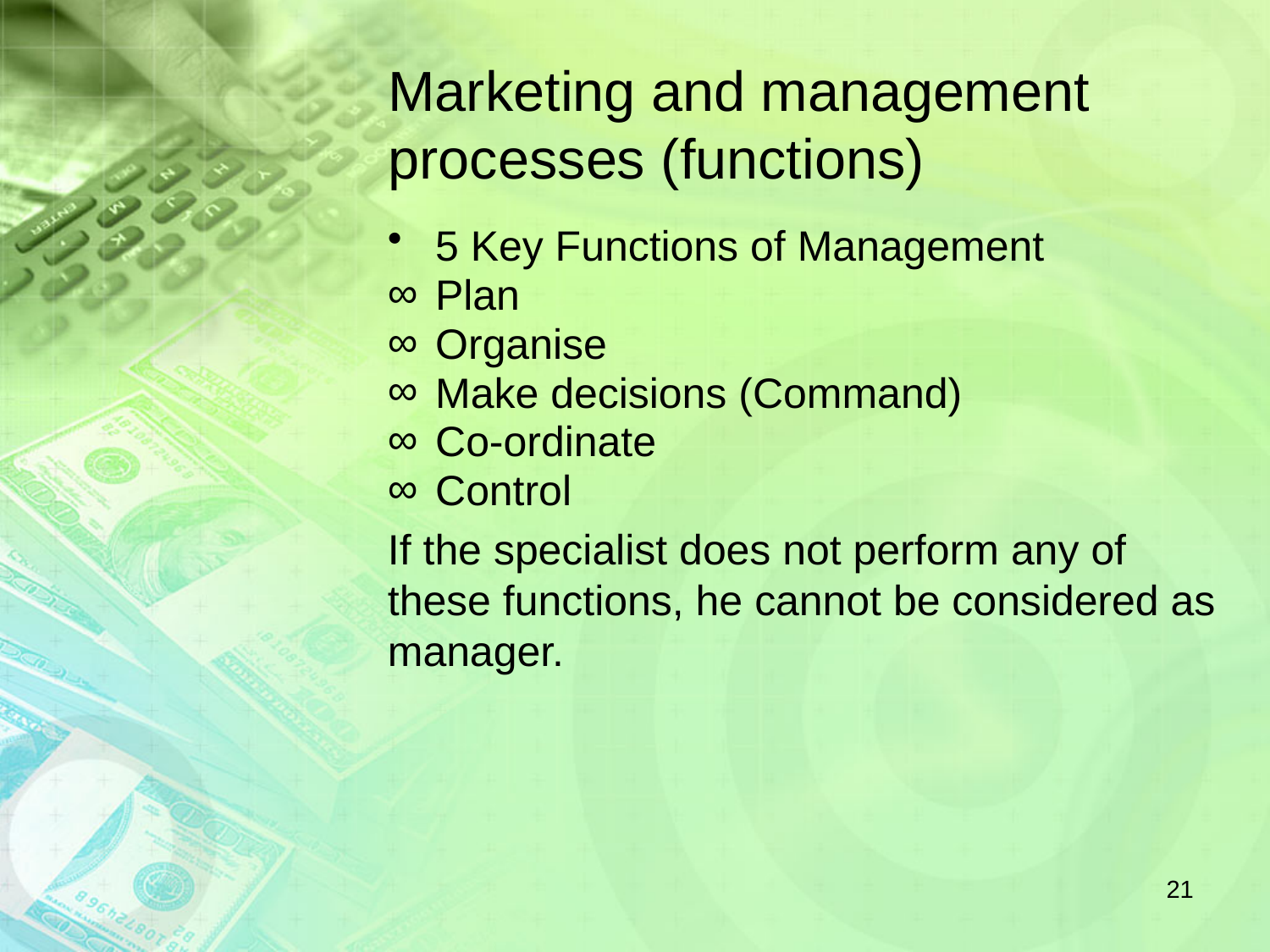

# Marketing and management processes (functions)
5 Key Functions of Management
Plan
Organise
Make decisions (Command)
Co-ordinate
Control
If the specialist does not perform any of these functions, he cannot be considered as manager.
21